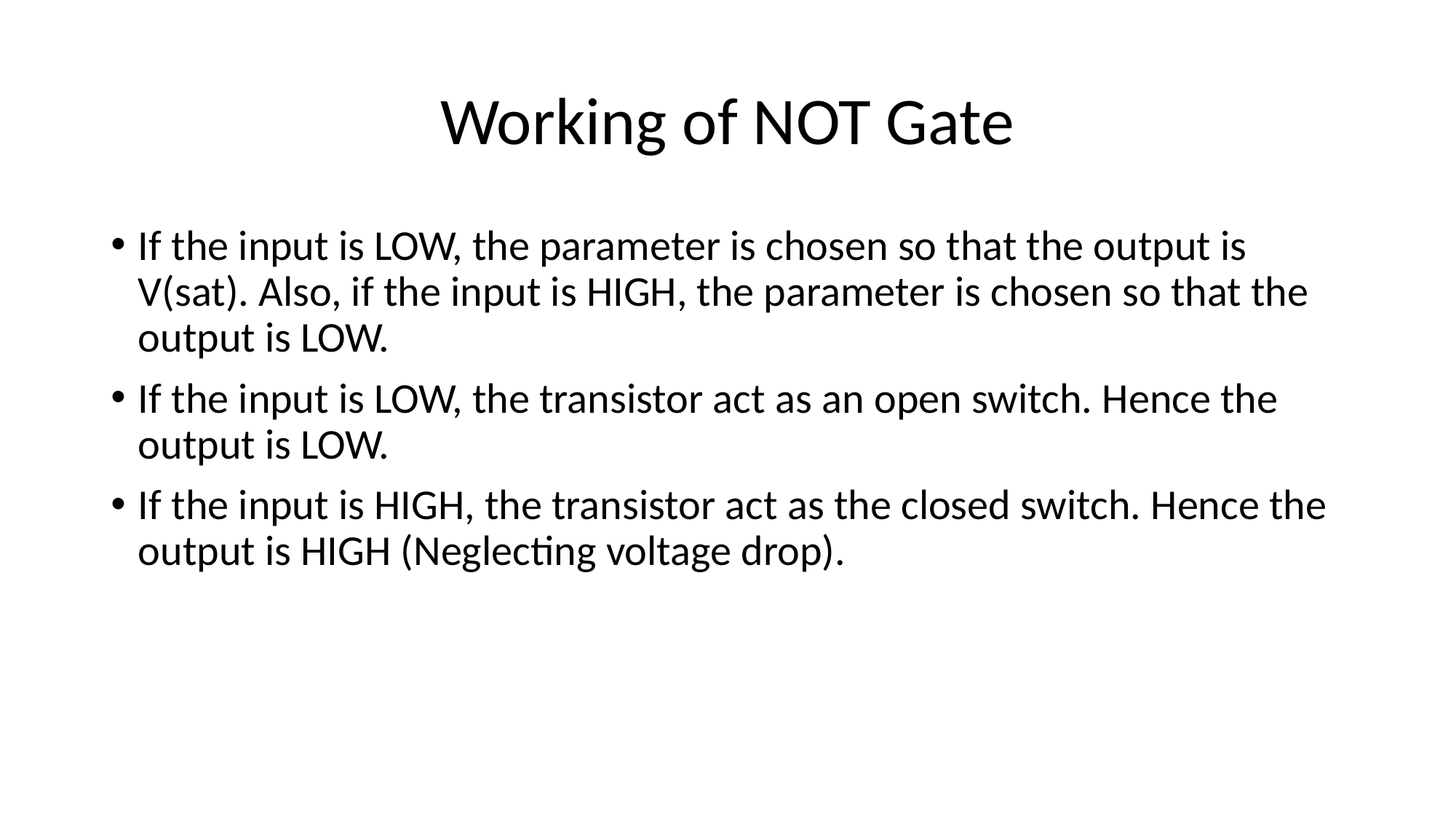

# Working of NOT Gate
If the input is LOW, the parameter is chosen so that the output is V(sat). Also, if the input is HIGH, the parameter is chosen so that the output is LOW.
If the input is LOW, the transistor act as an open switch. Hence the output is LOW.
If the input is HIGH, the transistor act as the closed switch. Hence the output is HIGH (Neglecting voltage drop).